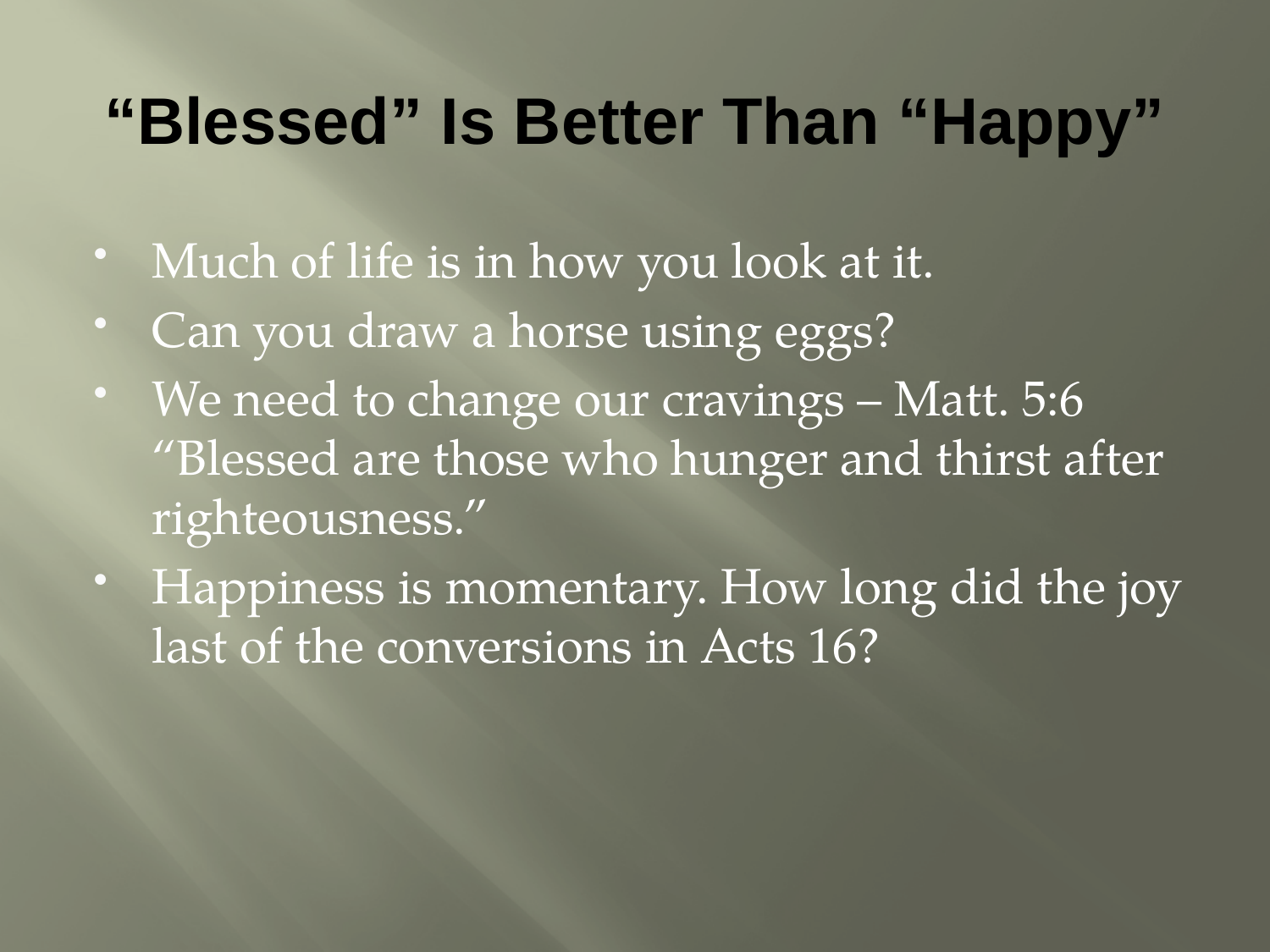

# “Blessed” Is Better Than “Happy”
Much of life is in how you look at it.
Can you draw a horse using eggs?
We need to change our cravings – Matt. 5:6 “Blessed are those who hunger and thirst after righteousness.”
Happiness is momentary. How long did the joy last of the conversions in Acts 16?